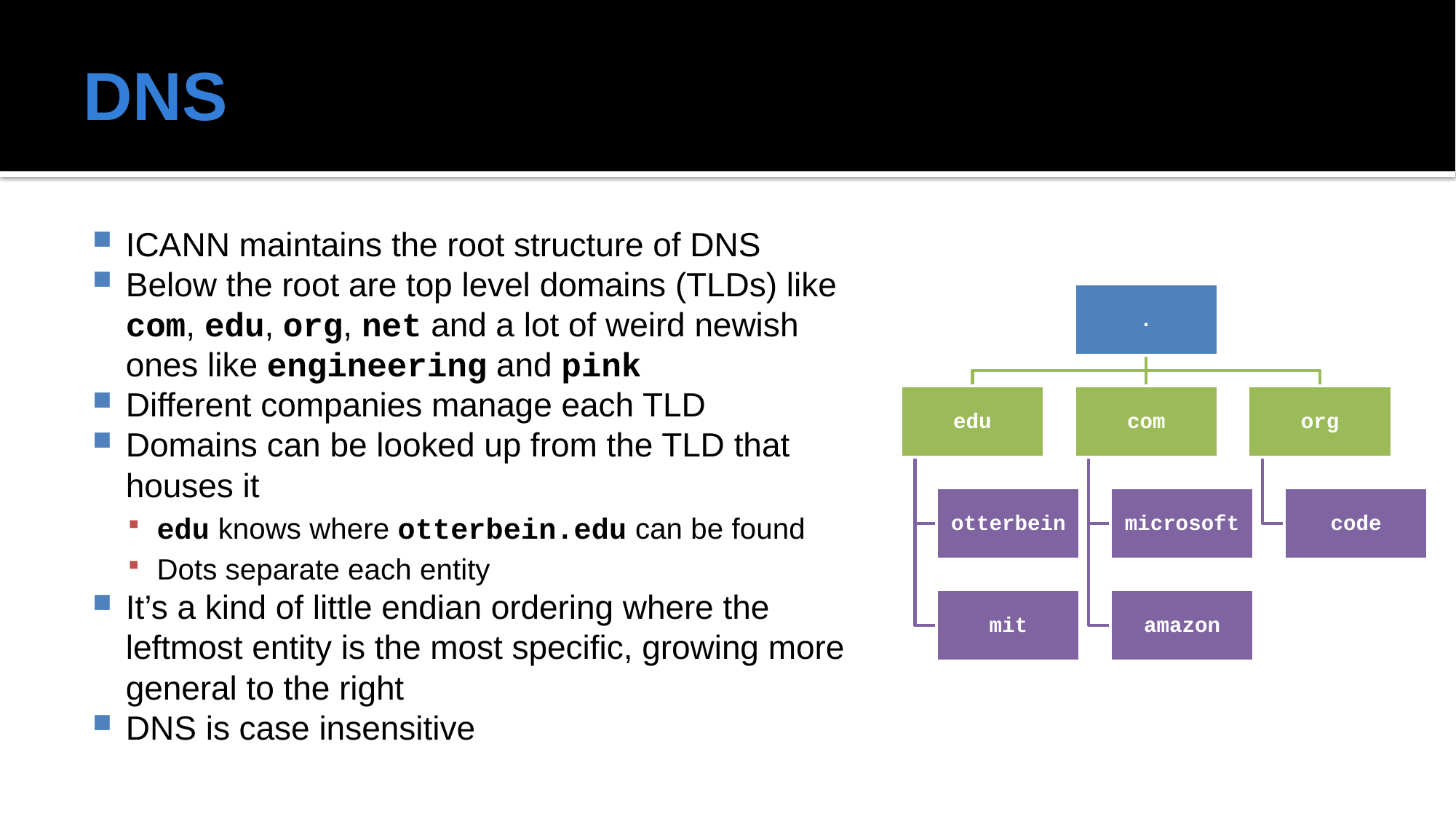

# DNS
ICANN maintains the root structure of DNS
Below the root are top level domains (TLDs) like com, edu, org, net and a lot of weird newish ones like engineering and pink
Different companies manage each TLD
Domains can be looked up from the TLD that houses it
edu knows where otterbein.edu can be found
Dots separate each entity
It’s a kind of little endian ordering where the leftmost entity is the most specific, growing more general to the right
DNS is case insensitive

.
edu
otterbein
mit
com
microsoft
amazon
org
code